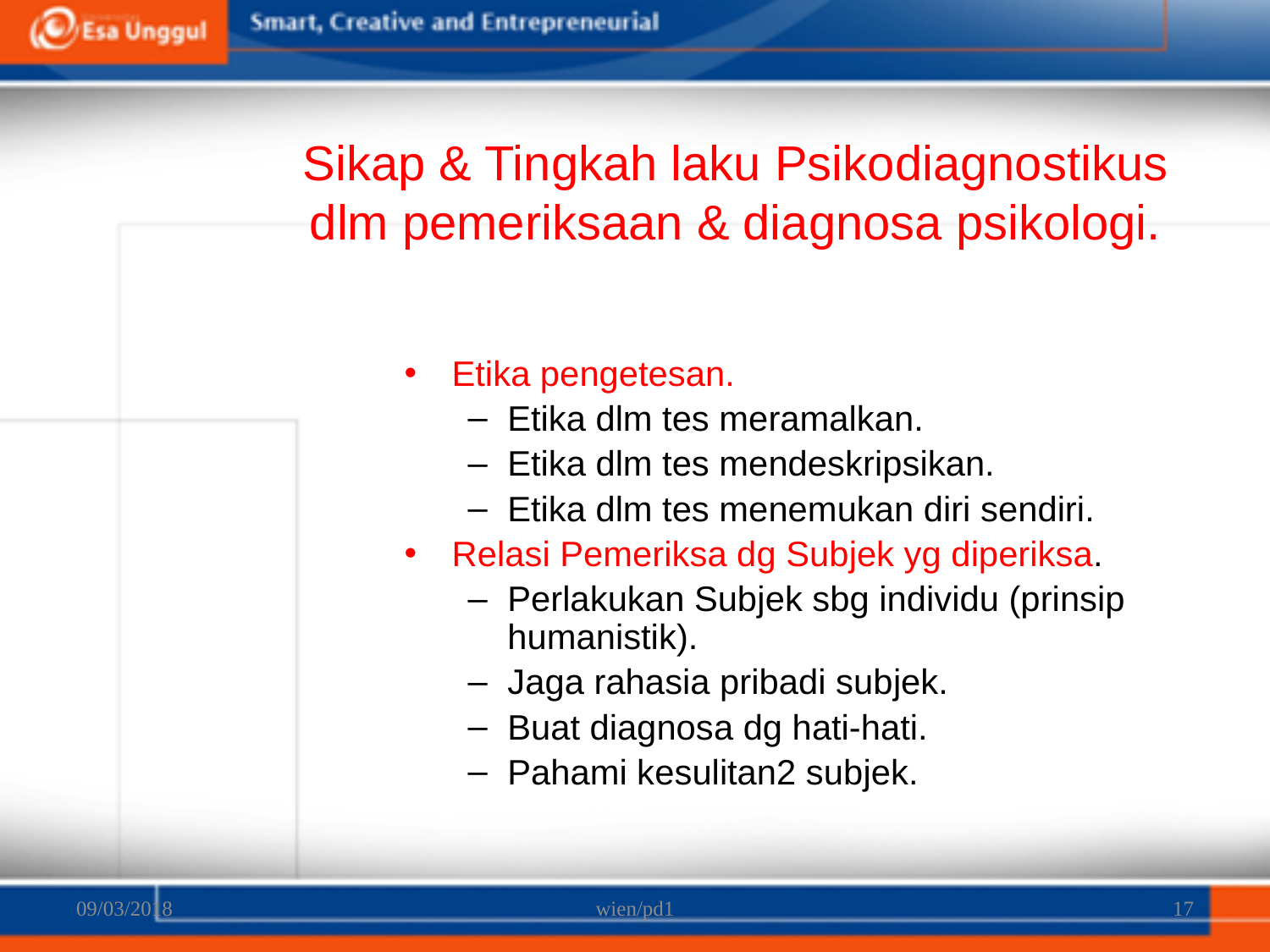

# Sikap & Tingkah laku Psikodiagnostikus dlm pemeriksaan & diagnosa psikologi.
Etika pengetesan.
Etika dlm tes meramalkan.
Etika dlm tes mendeskripsikan.
Etika dlm tes menemukan diri sendiri.
Relasi Pemeriksa dg Subjek yg diperiksa.
Perlakukan Subjek sbg individu (prinsip humanistik).
Jaga rahasia pribadi subjek.
Buat diagnosa dg hati-hati.
Pahami kesulitan2 subjek.

09/03/2018
wien/pd1
17